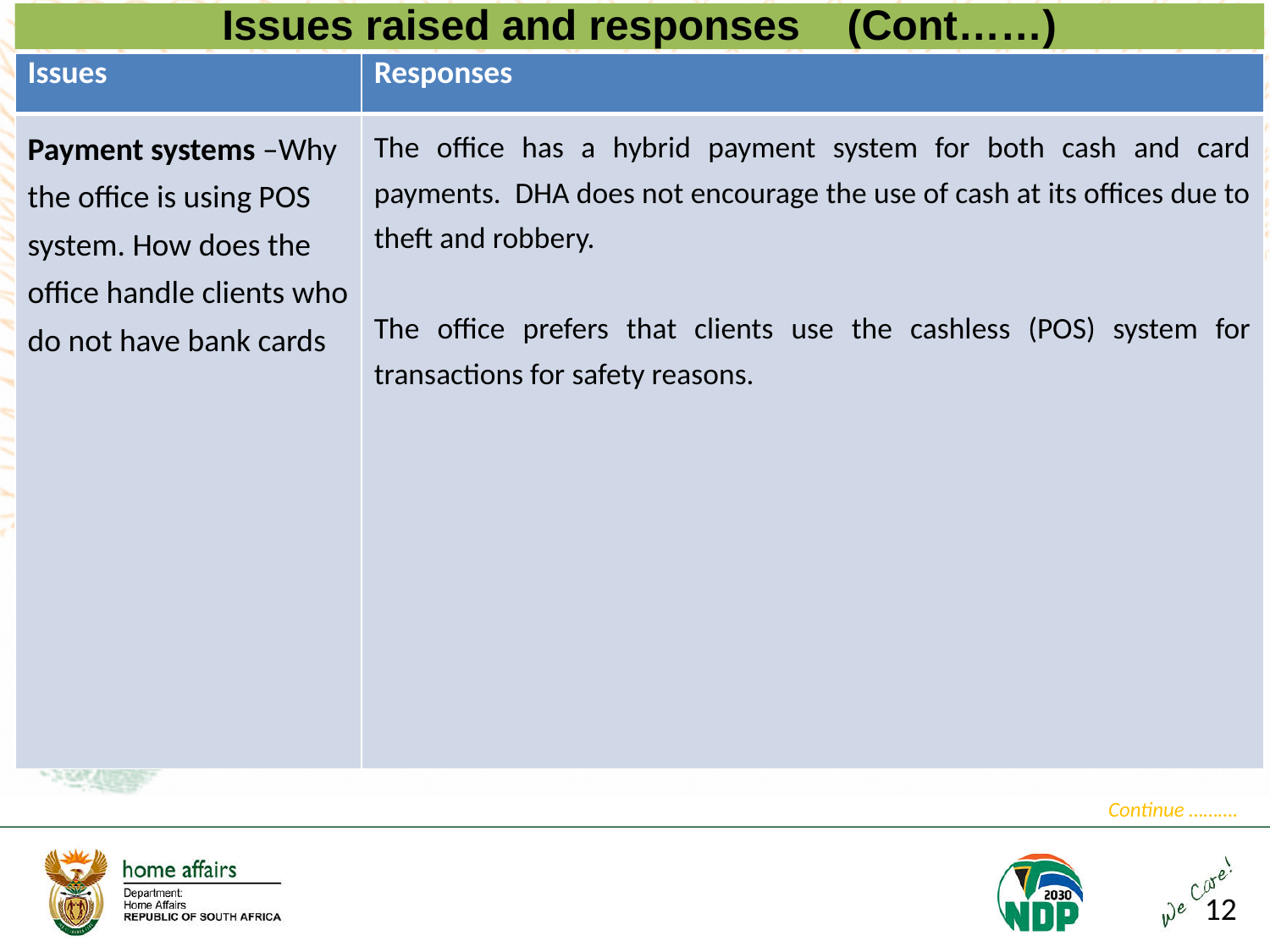

Issues raised and responses    (Cont……)
| Issues | Responses |
| --- | --- |
| Payment systems –Why the office is using POS system. How does the office handle clients who do not have bank cards | The office has a hybrid payment system for both cash and card payments. DHA does not encourage the use of cash at its offices due to theft and robbery. The office prefers that clients use the cashless (POS) system for transactions for safety reasons. |

Continue ……….
12